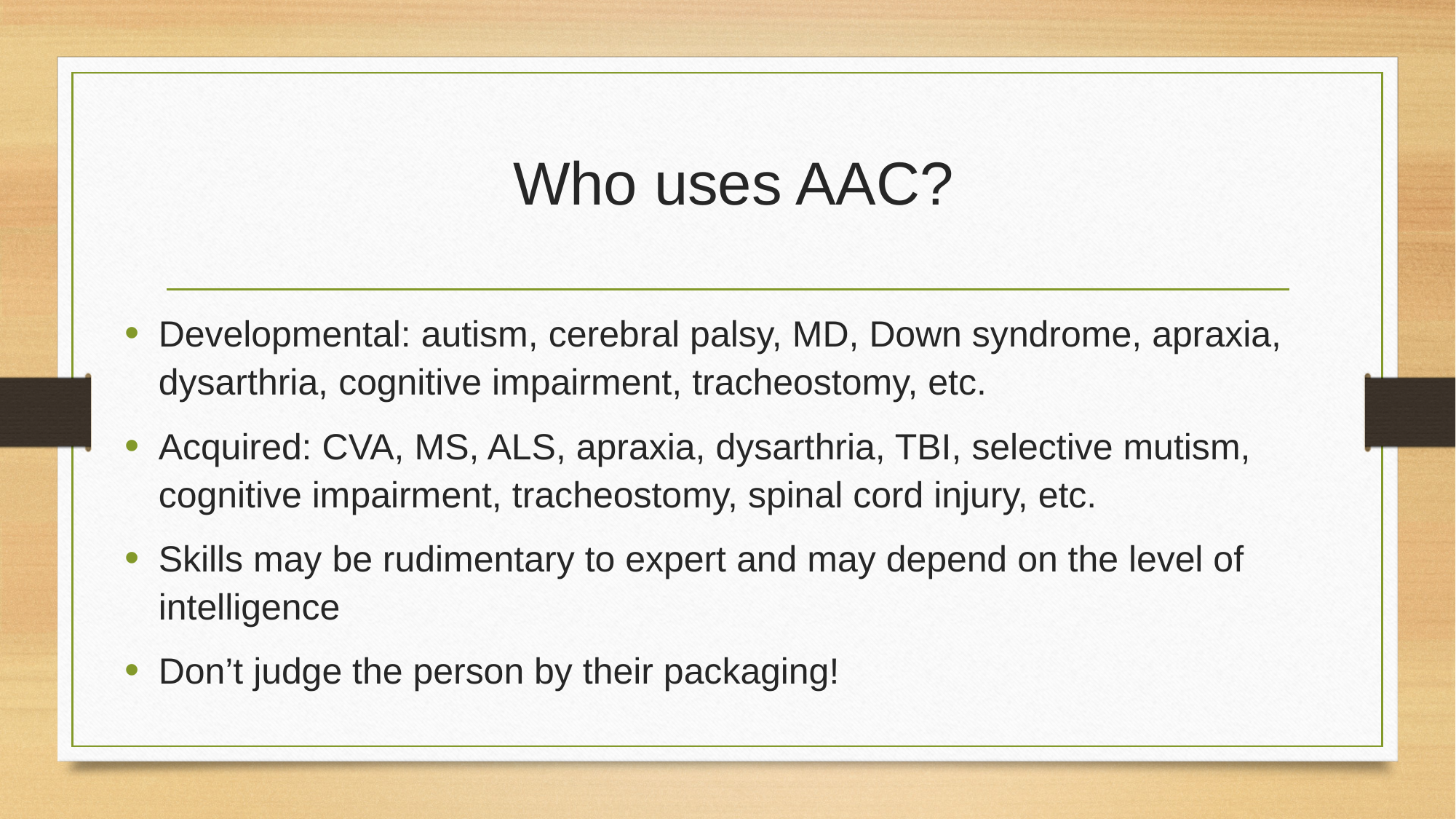

# Who uses AAC?
Developmental: autism, cerebral palsy, MD, Down syndrome, apraxia, dysarthria, cognitive impairment, tracheostomy, etc.
Acquired: CVA, MS, ALS, apraxia, dysarthria, TBI, selective mutism, cognitive impairment, tracheostomy, spinal cord injury, etc.
Skills may be rudimentary to expert and may depend on the level of intelligence
Don’t judge the person by their packaging!